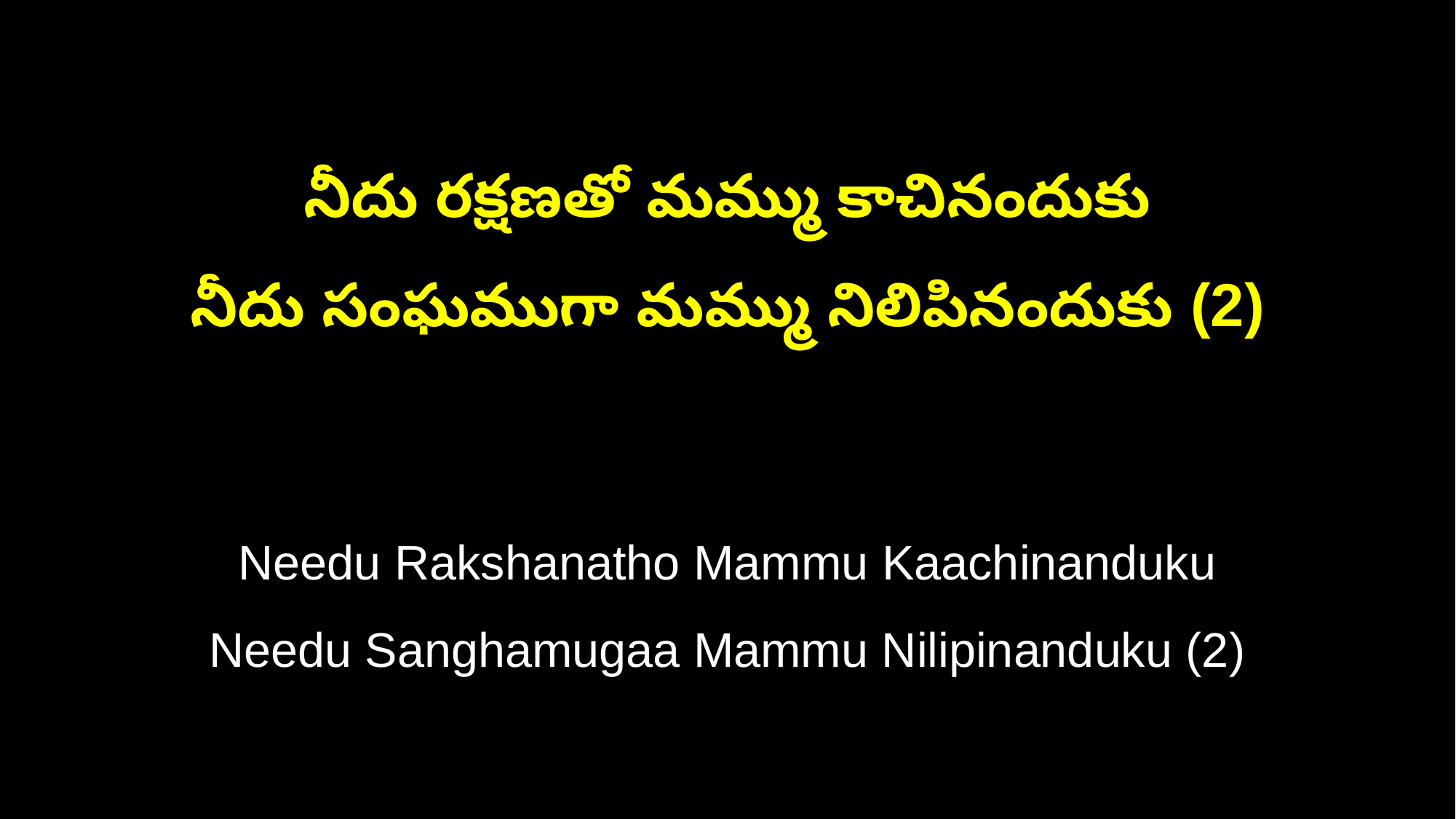

నీదు రక్షణతో మమ్ము కాచినందుకు
నీదు సంఘముగా మమ్ము నిలిపినందుకు (2)
Needu Rakshanatho Mammu Kaachinanduku
Needu Sanghamugaa Mammu Nilipinanduku (2)